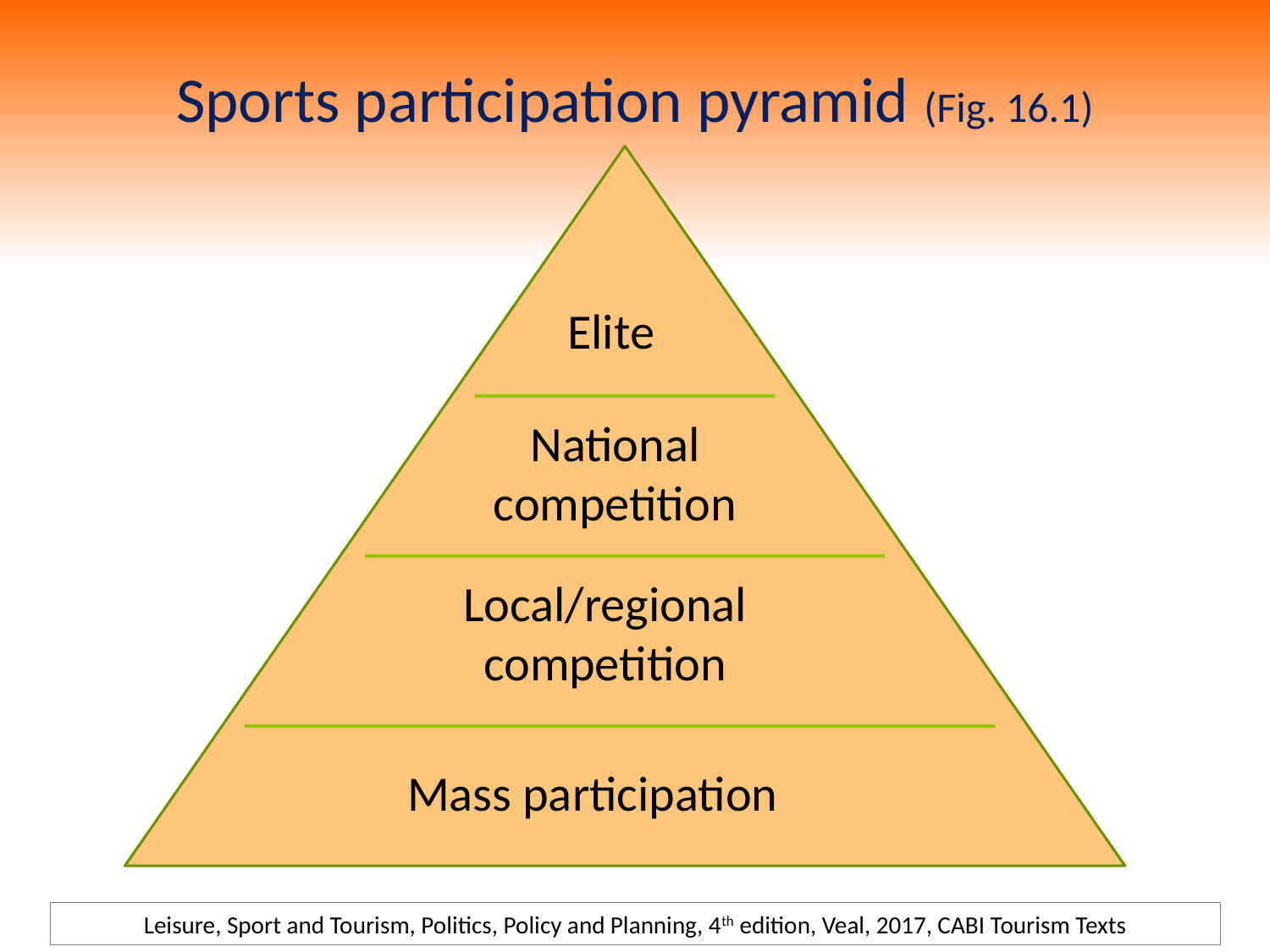

# Sports participation pyramid (Fig. 16.1)

Elite
National competition
Local/regional competition
Mass participation
Leisure, Sport and Tourism, Politics, Policy and Planning, 4th edition, Veal, 2017, CABI Tourism Texts